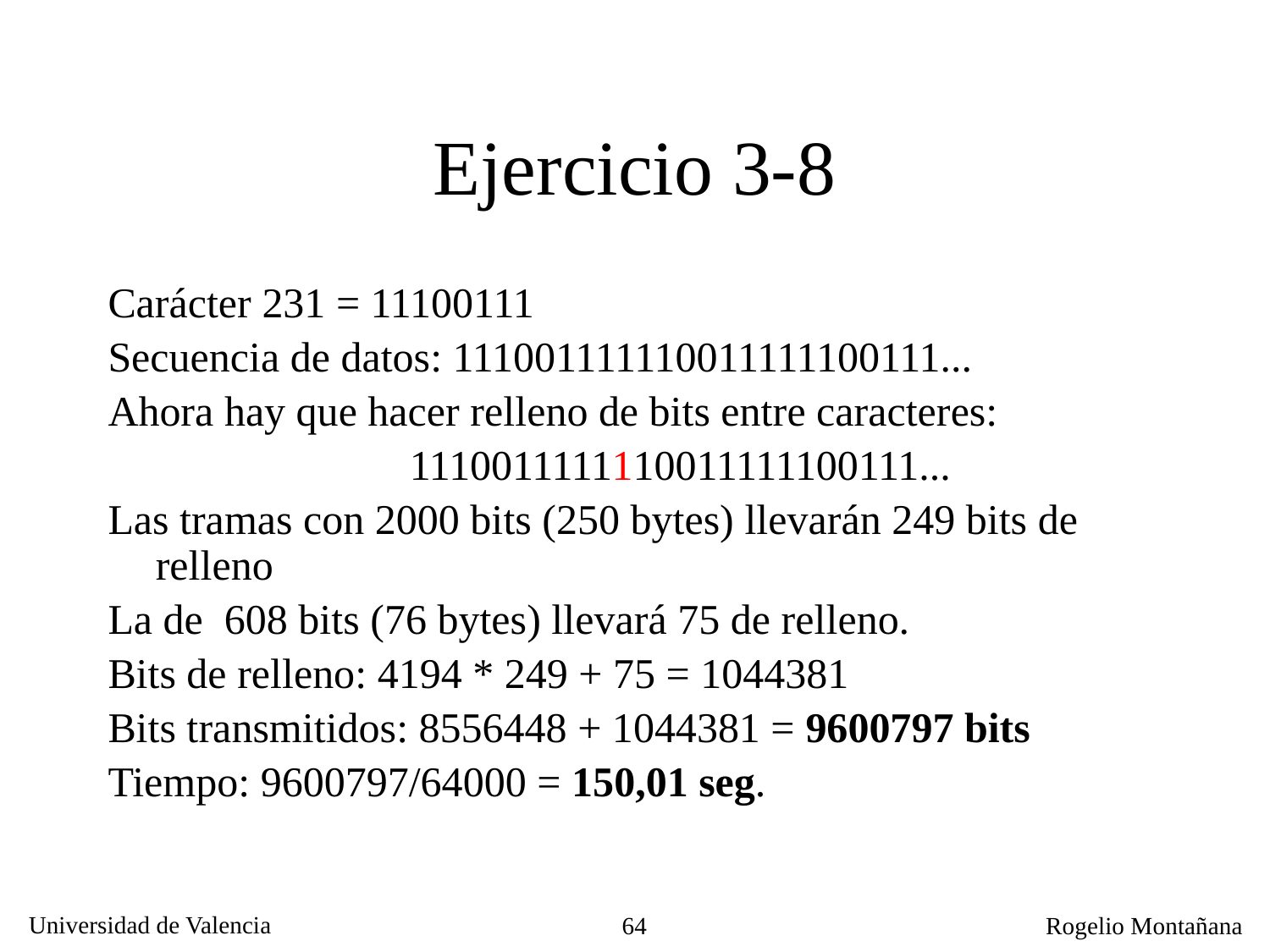

# Ejercicio 3-8
Carácter 231 = 11100111
Secuencia de datos: 111001111110011111100111...
Ahora hay que hacer relleno de bits entre caracteres:
			1110011111110011111100111...
Las tramas con 2000 bits (250 bytes) llevarán 249 bits de relleno
La de  608 bits (76 bytes) llevará 75 de relleno.
Bits de relleno: 4194 * 249 + 75 = 1044381
Bits transmitidos: 8556448 + 1044381 = 9600797 bits
Tiempo: 9600797/64000 = 150,01 seg.